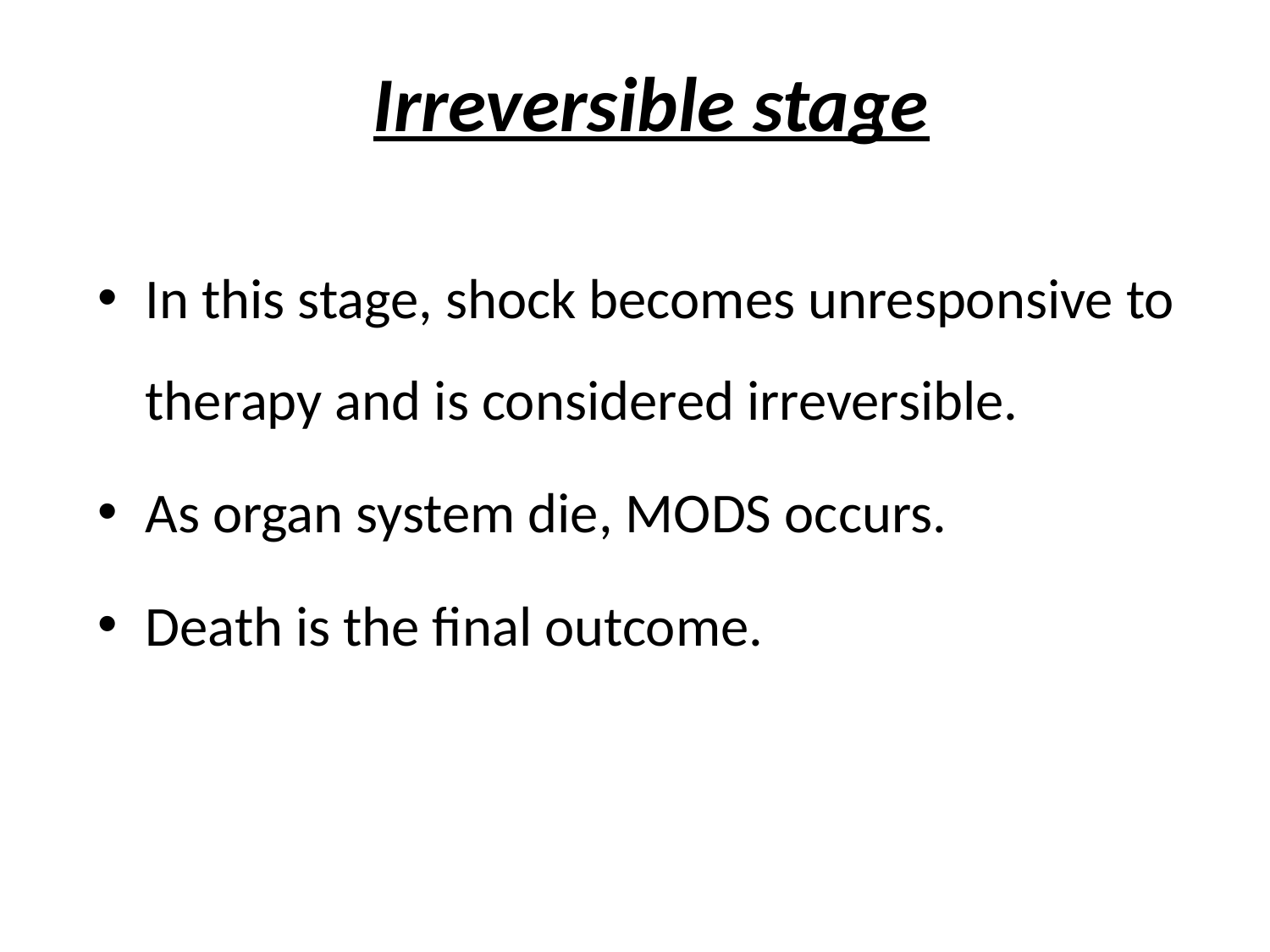

# Irreversible stage
In this stage, shock becomes unresponsive to therapy and is considered irreversible.
As organ system die, MODS occurs.
Death is the final outcome.